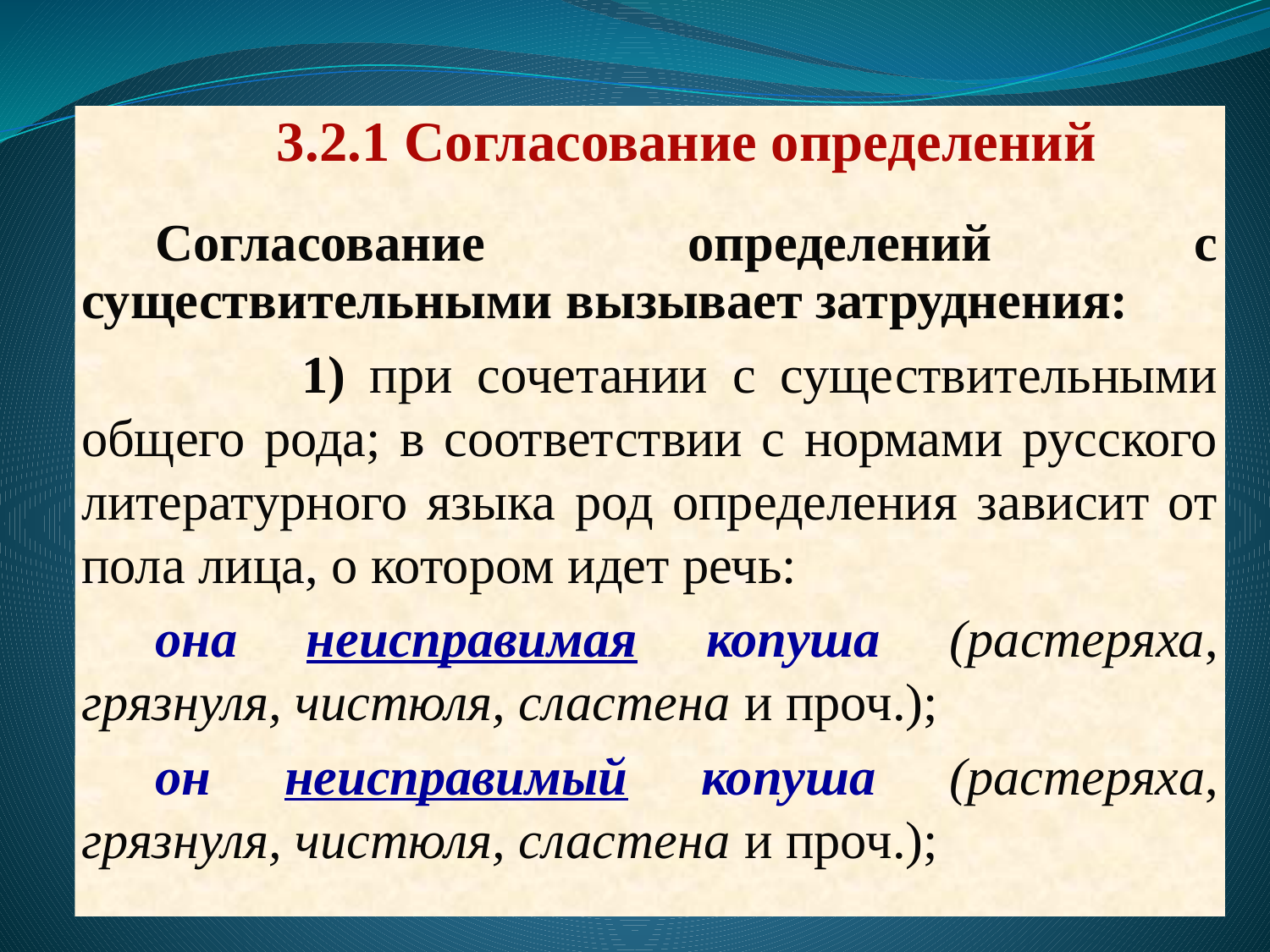

3.2.1 Согласование определений

Согласование определений с существительными вызывает затруднения:
      1) при сочетании с существительными общего рода; в соответствии с нормами русского литературного языка род определения зависит от пола лица, о котором идет речь:
она неисправимая копуша (растеряха, грязнуля, чистюля, сластена и проч.);
он неисправимый копуша (растеряха, грязнуля, чистюля, сластена и проч.);